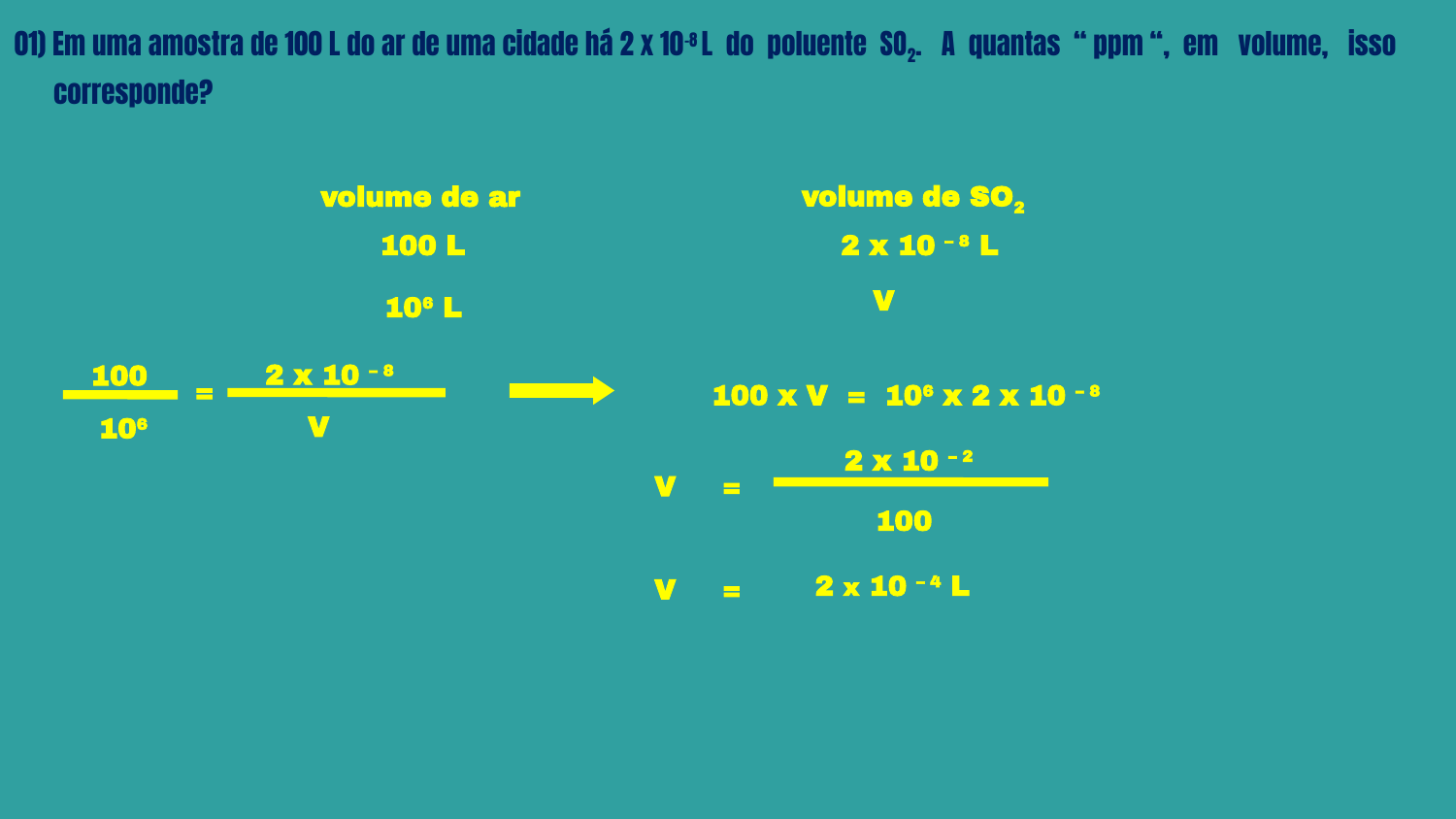

01) Em uma amostra de 100 L do ar de uma cidade há 2 x 10–8 L  do  poluente  SO2.   A  quantas  “ ppm “,  em   volume,   isso
      corresponde?

volume de SO2
volume de ar
100 L
2 x 10 – 8 L
V
106 L
2 x 10 – 8
100
=

V
106
100 x V  =  106 x 2 x 10 – 8

2 x 10 – 2
V
=

100
2 x 10 – 4 L
=
V